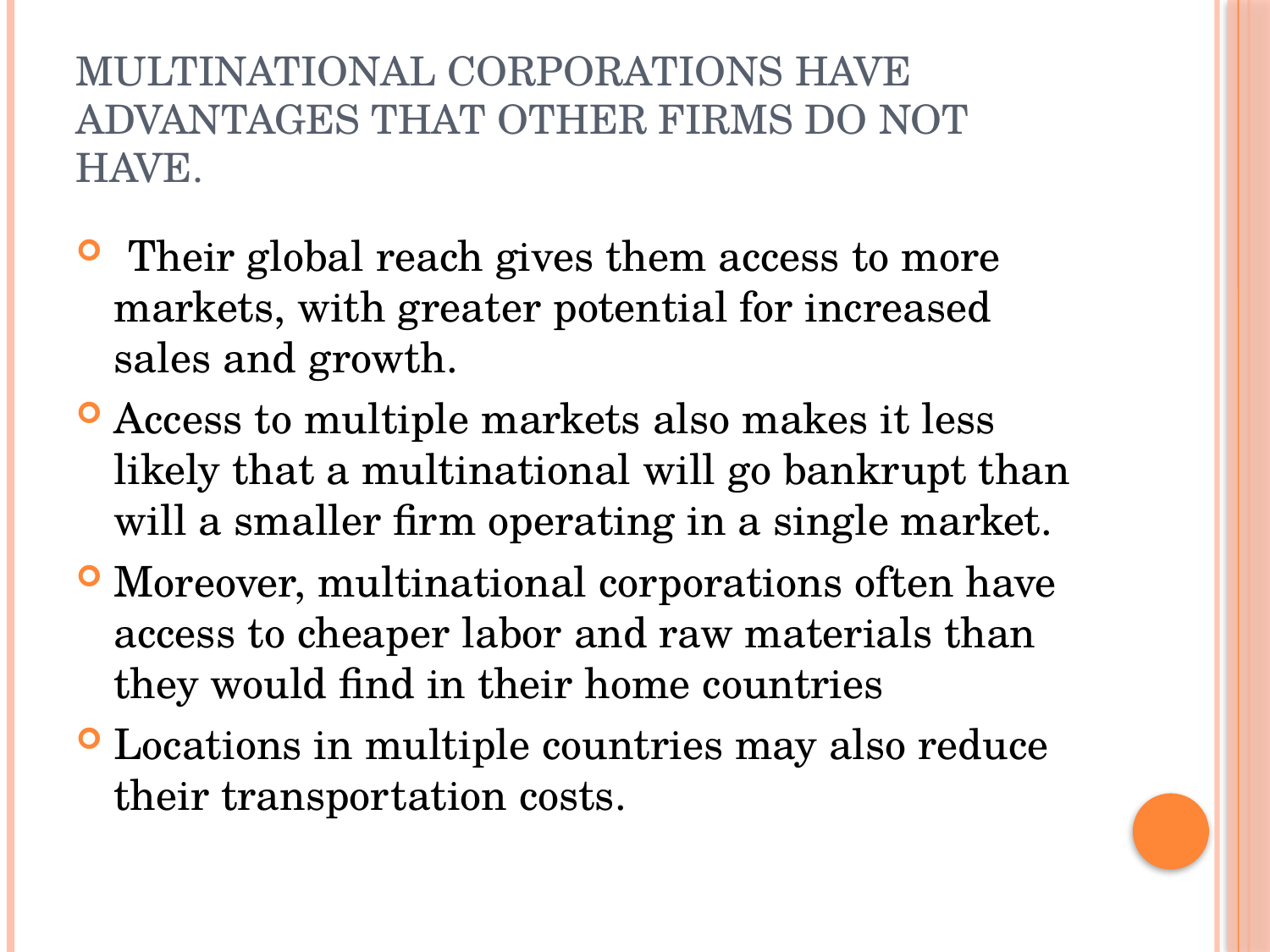

# Multinational corporations have advantages that other firms do not have.
 Their global reach gives them access to more markets, with greater potential for increased sales and growth.
Access to multiple markets also makes it less likely that a multinational will go bankrupt than will a smaller firm operating in a single market.
Moreover, multinational corporations often have access to cheaper labor and raw materials than they would find in their home countries
Locations in multiple countries may also reduce their transportation costs.